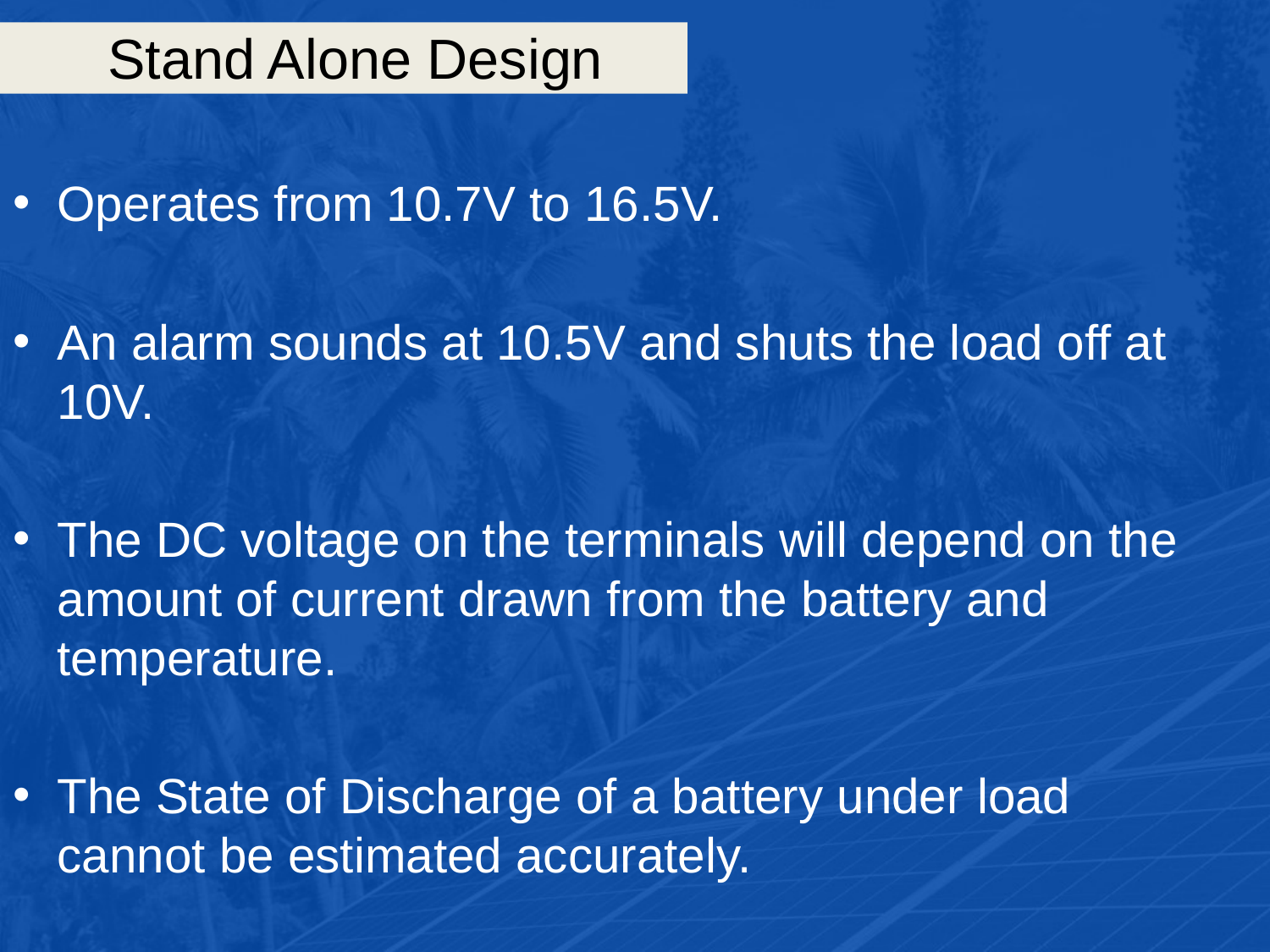

# Stand Alone Design
Operates from 10.7V to 16.5V.

An alarm sounds at 10.5V and shuts the load off at 10V.

The DC voltage on the terminals will depend on the amount of current drawn from the battery and temperature.

The State of Discharge of a battery under load cannot be estimated accurately.